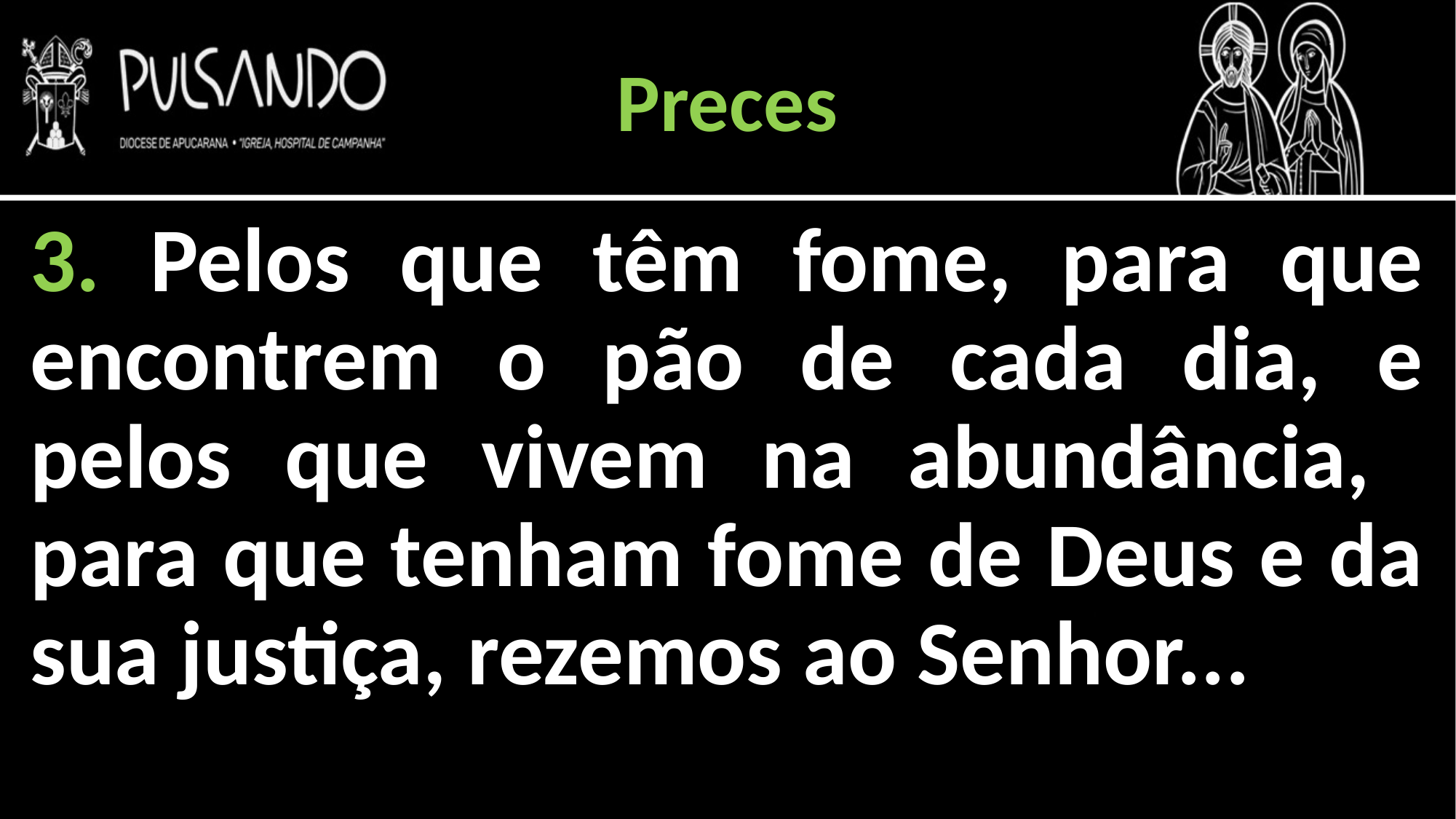

Preces
3. Pelos que têm fome, para que encontrem o pão de cada dia, e pelos que vivem na abundância,  para que tenham fome de Deus e da sua justiça, rezemos ao Senhor...